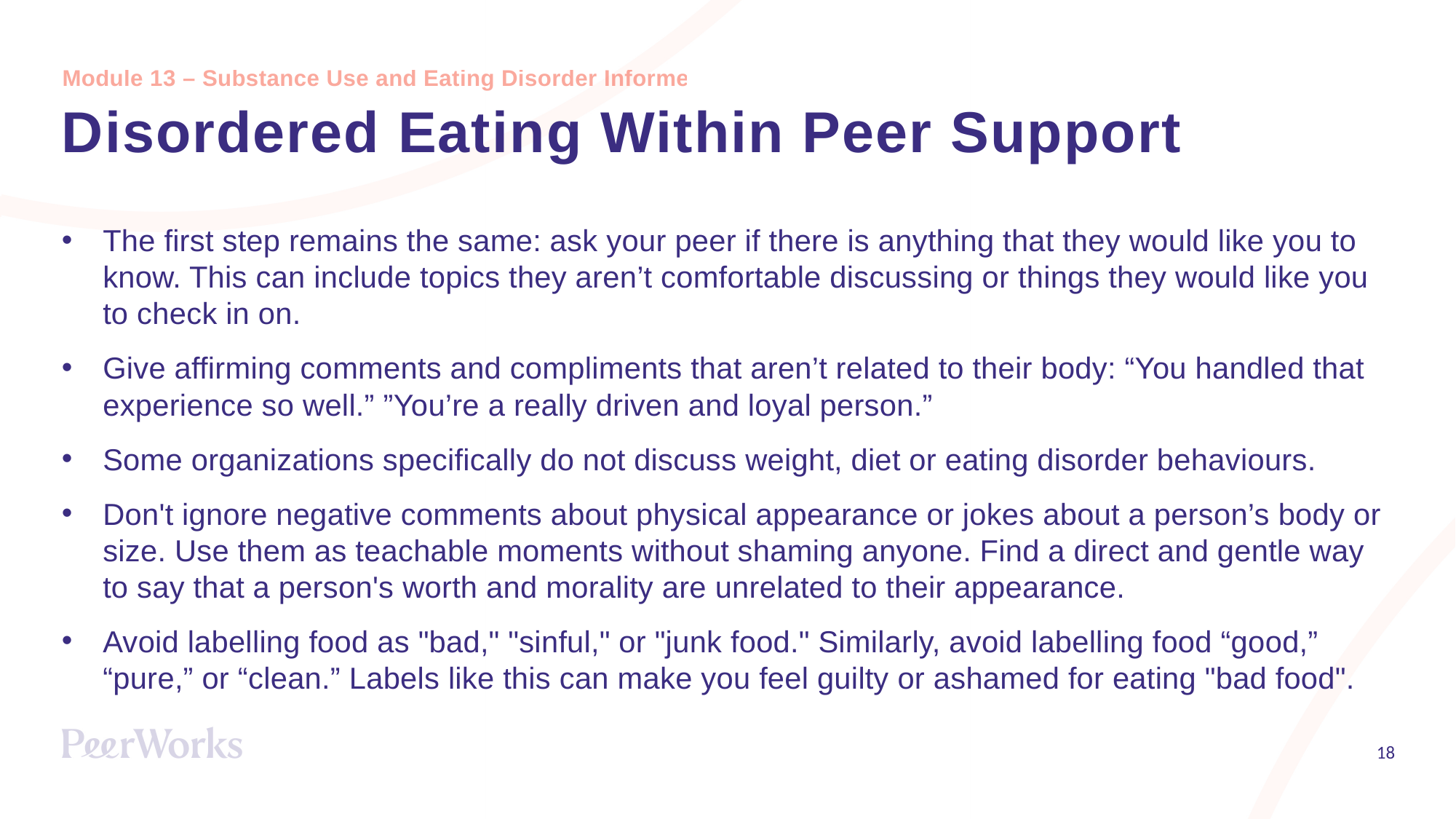

Module 13 – Substance Use and Eating Disorder Informed
# Disordered Eating Within Peer Support
The first step remains the same: ask your peer if there is anything that they would like you to know. This can include topics they aren’t comfortable discussing or things they would like you to check in on.
Give affirming comments and compliments that aren’t related to their body: “You handled that experience so well.” ”You’re a really driven and loyal person.”
Some organizations specifically do not discuss weight, diet or eating disorder behaviours.
Don't ignore negative comments about physical appearance or jokes about a person’s body or size. Use them as teachable moments without shaming anyone. Find a direct and gentle way to say that a person's worth and morality are unrelated to their appearance.
Avoid labelling food as "bad," "sinful," or "junk food." Similarly, avoid labelling food “good,” “pure,” or “clean.” Labels like this can make you feel guilty or ashamed for eating "bad food".

18